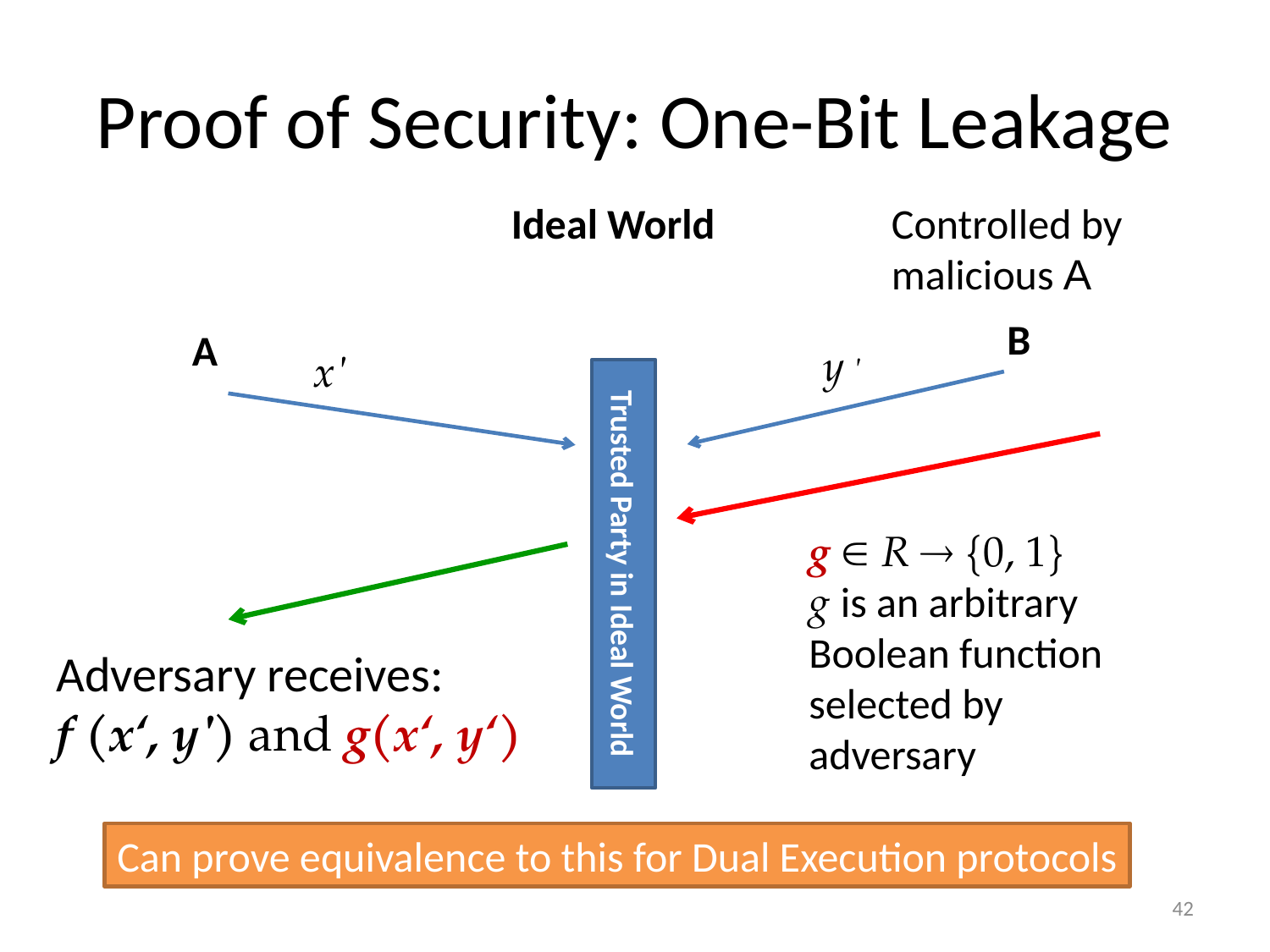

# Proof of Security: One-Bit Leakage
Ideal World
Controlled by
malicious A
B
A
y '
x'
Trusted Party in Ideal World
g ∈ R → {0, 1}
g is an arbitrary Boolean function selected by adversary

Adversary receives:
f (x‘, y') and g(x‘, y‘)
Can prove equivalence to this for Dual Execution protocols
42